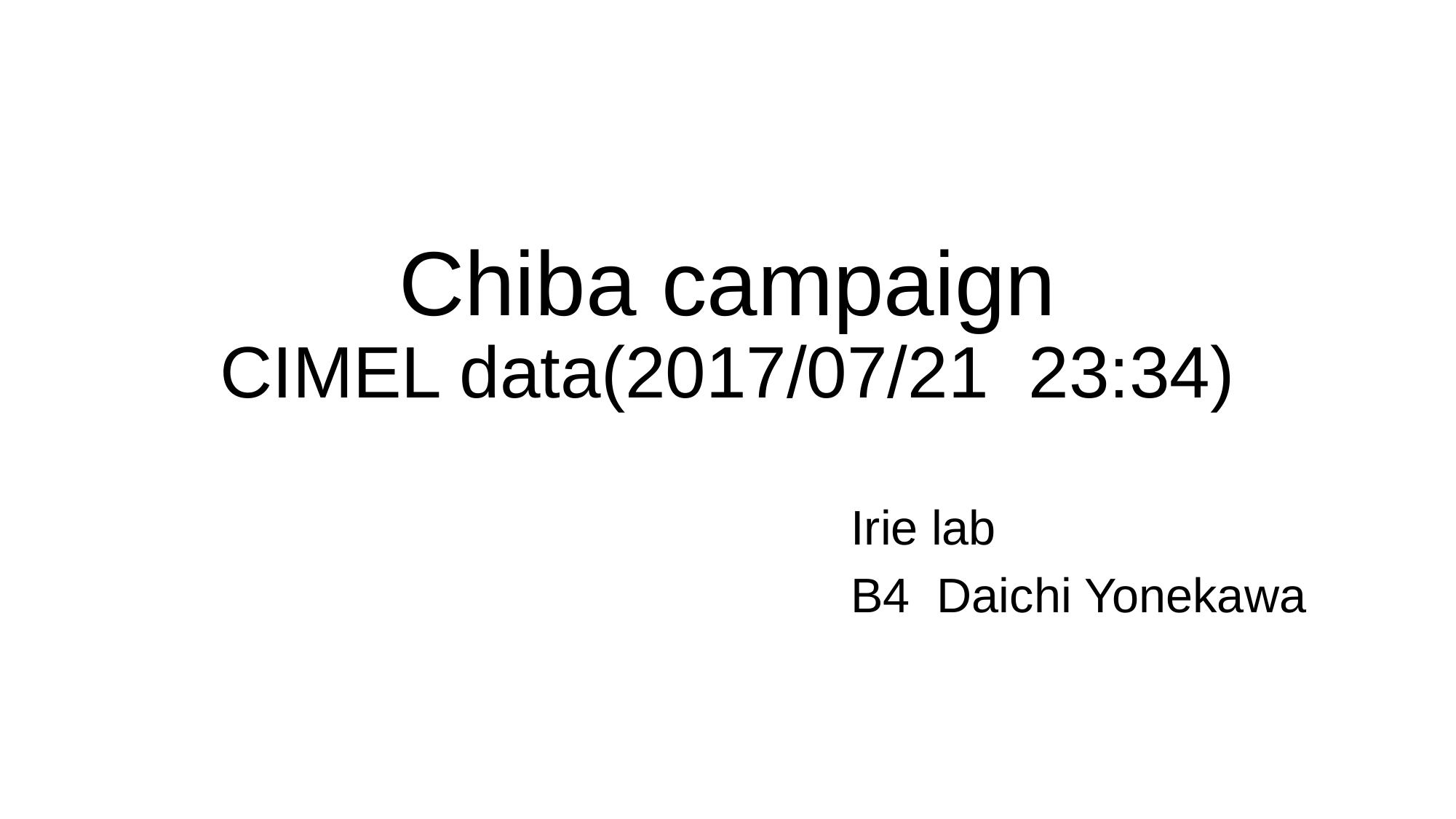

# Chiba campaign CIMEL data(2017/07/21  23:34)
Irie lab
B4  Daichi Yonekawa